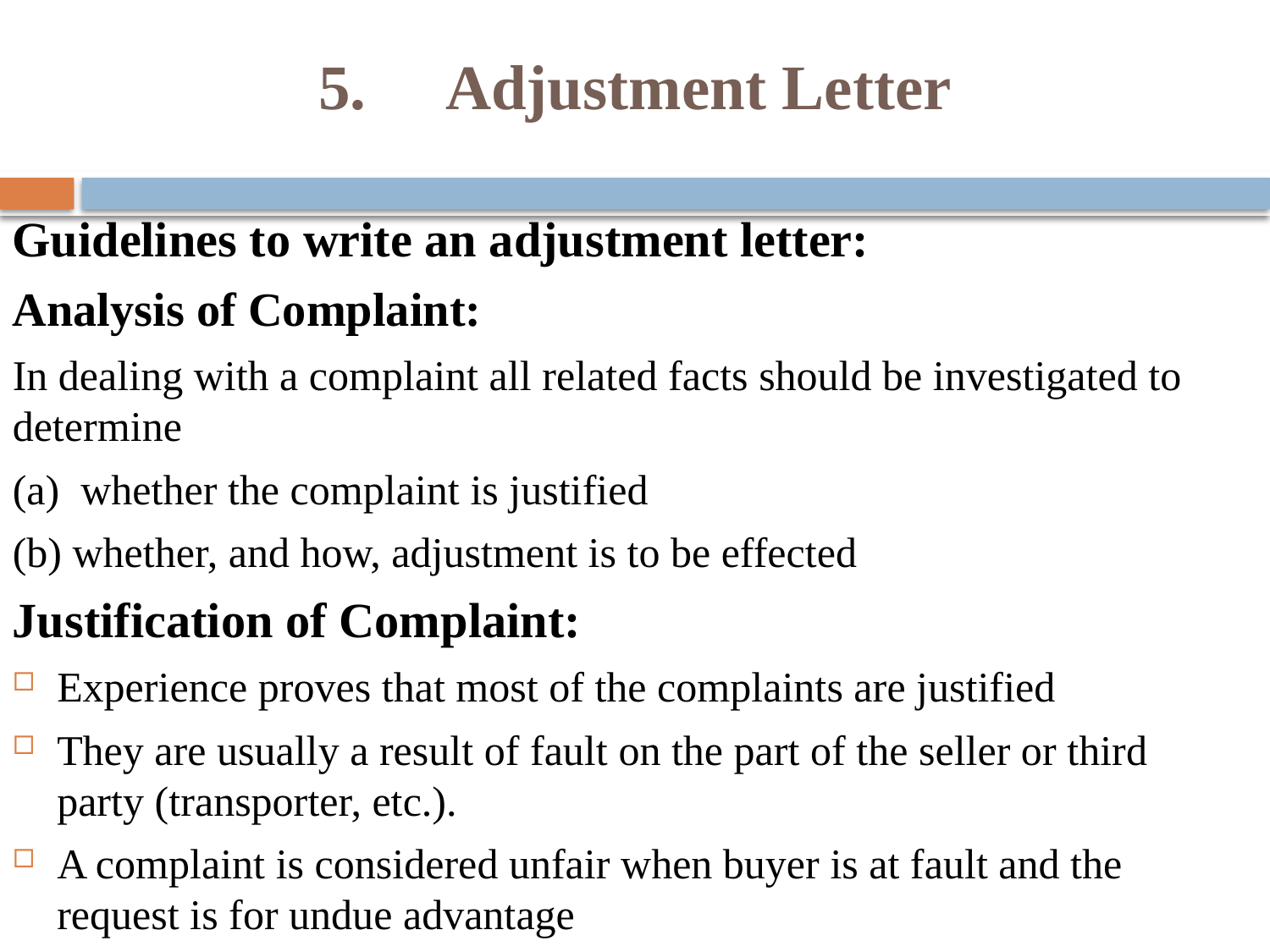

# 5.	Adjustment Letter
Guidelines to write an adjustment letter:
Analysis of Complaint:
In dealing with a complaint all related facts should be investigated to determine
(a)  whether the complaint is justified
(b) whether, and how, adjustment is to be effected
Justification of Complaint:
Experience proves that most of the complaints are justified
They are usually a result of fault on the part of the seller or third party (transporter, etc.).
A complaint is considered unfair when buyer is at fault and the request is for undue advantage